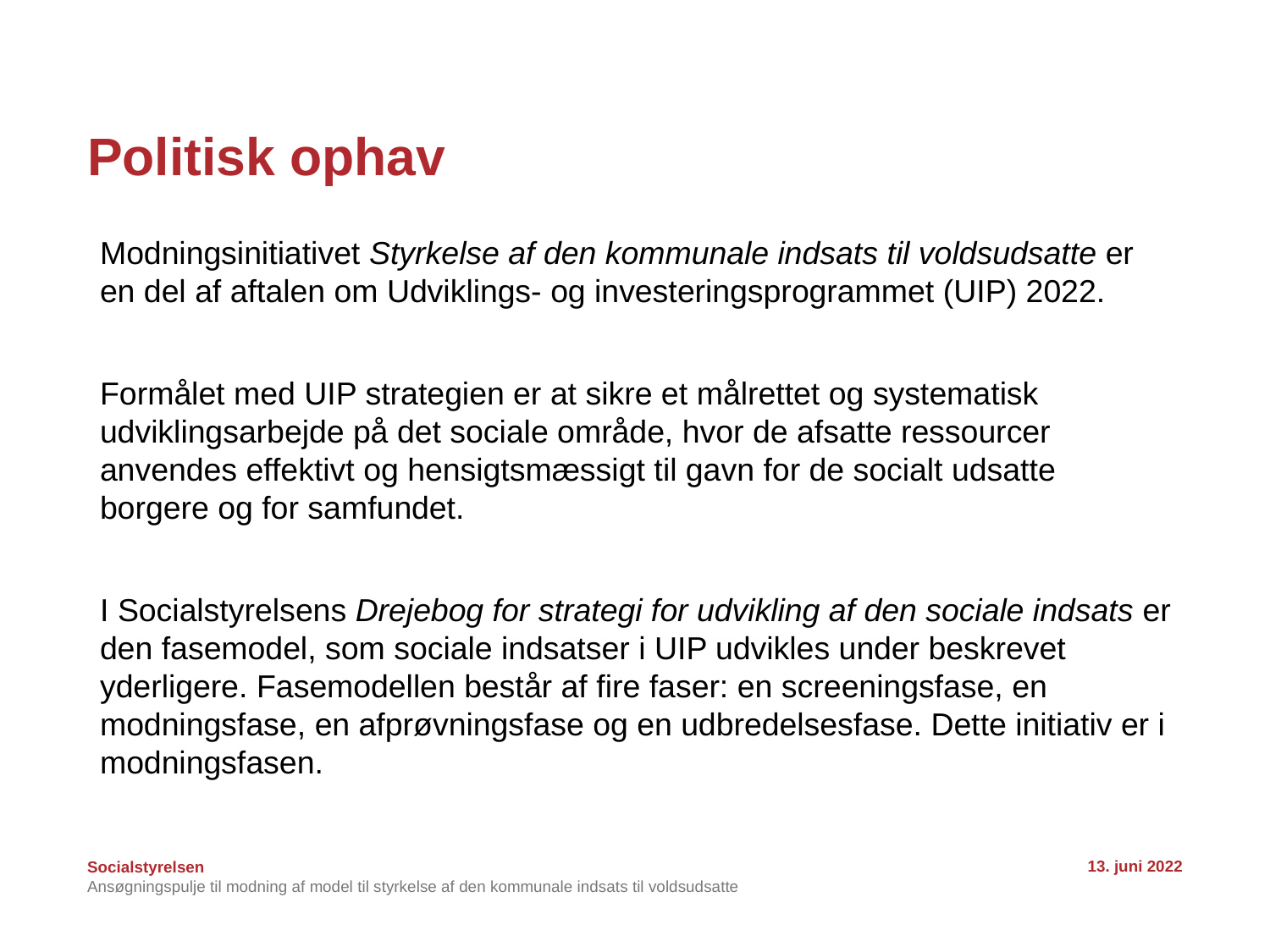

# Politisk ophav
Modningsinitiativet Styrkelse af den kommunale indsats til voldsudsatte er en del af aftalen om Udviklings- og investeringsprogrammet (UIP) 2022.

Formålet med UIP strategien er at sikre et målrettet og systematisk udviklingsarbejde på det sociale område, hvor de afsatte ressourcer anvendes effektivt og hensigtsmæssigt til gavn for de socialt udsatte borgere og for samfundet.

I Socialstyrelsens Drejebog for strategi for udvikling af den sociale indsats er den fasemodel, som sociale indsatser i UIP udvikles under beskrevet yderligere. Fasemodellen består af fire faser: en screeningsfase, en modningsfase, en afprøvningsfase og en udbredelsesfase. Dette initiativ er i modningsfasen.

13. juni 2022
Ansøgningspulje til modning af model til styrkelse af den kommunale indsats til voldsudsatte
3